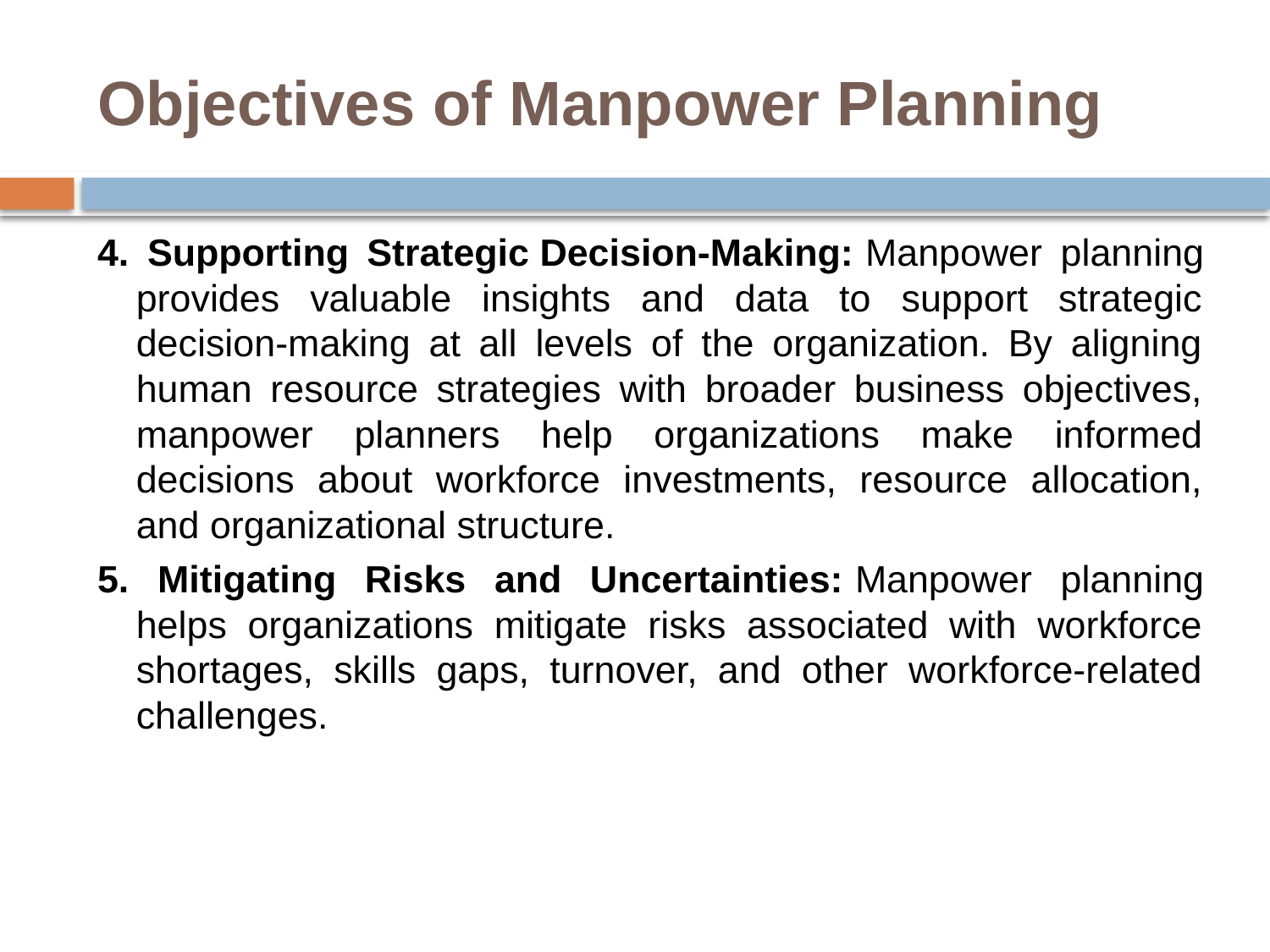

# Objectives of Manpower Planning
4. Supporting Strategic Decision-Making: Manpower planning provides valuable insights and data to support strategic decision-making at all levels of the organization. By aligning human resource strategies with broader business objectives, manpower planners help organizations make informed decisions about workforce investments, resource allocation, and organizational structure.
5. Mitigating Risks and Uncertainties: Manpower planning helps organizations mitigate risks associated with workforce shortages, skills gaps, turnover, and other workforce-related challenges.